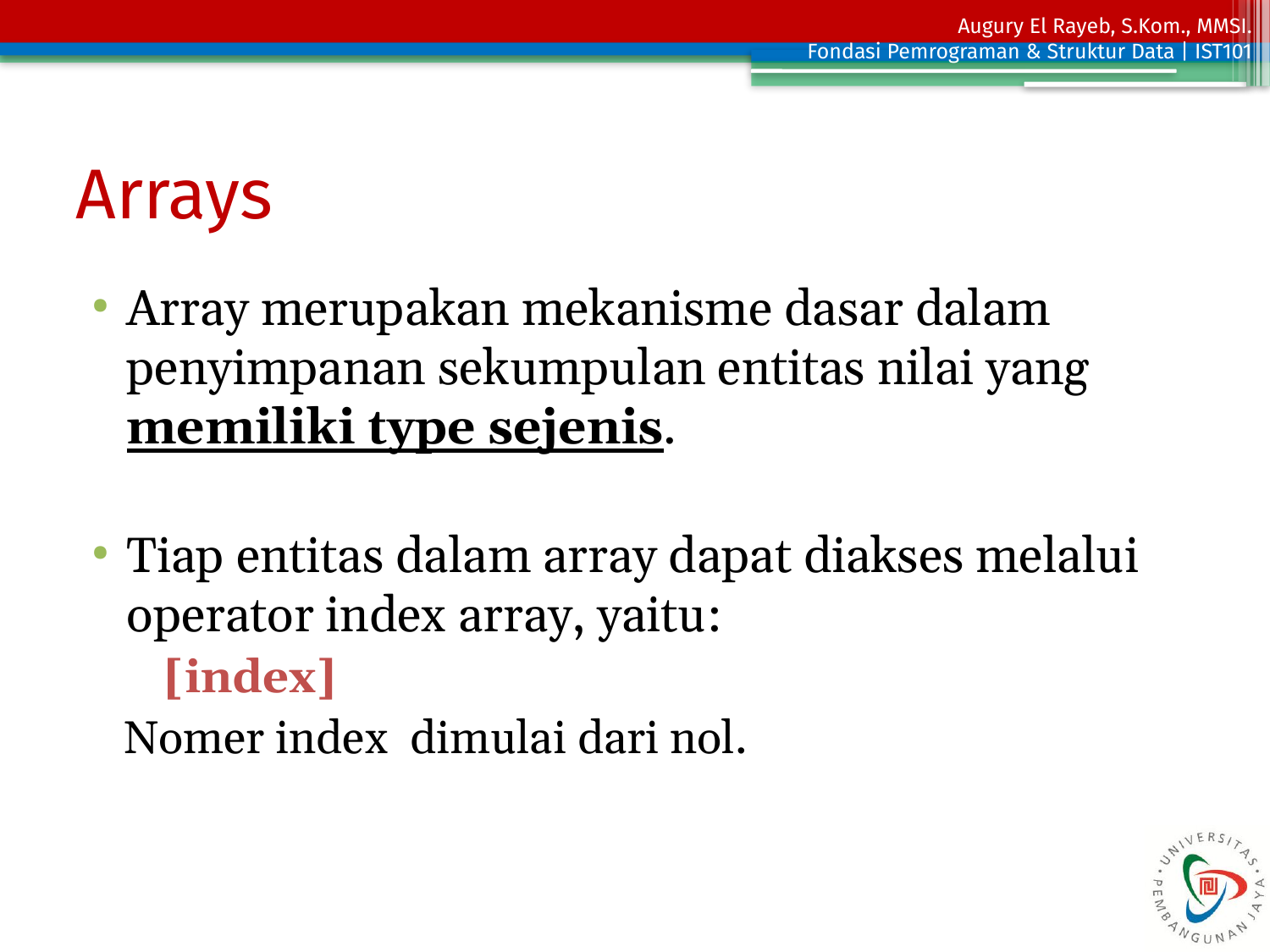

# Arrays
Array merupakan mekanisme dasar dalam penyimpanan sekumpulan entitas nilai yang memiliki type sejenis.

Tiap entitas dalam array dapat diakses melalui operator index array, yaitu:
[index]
Nomer index  dimulai dari nol.